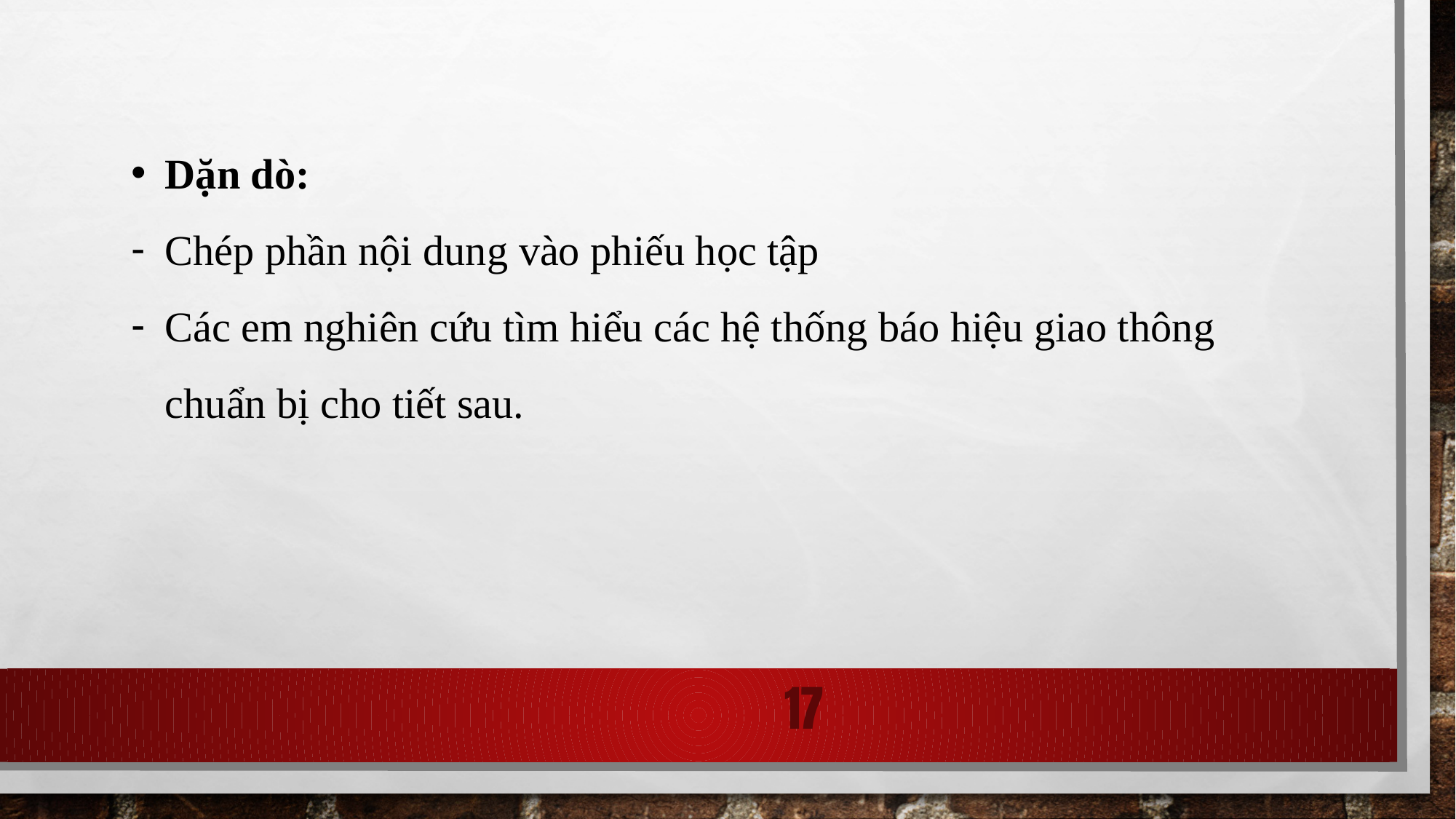

Dặn dò:
Chép phần nội dung vào phiếu học tập
Các em nghiên cứu tìm hiểu các hệ thống báo hiệu giao thông chuẩn bị cho tiết sau.
17